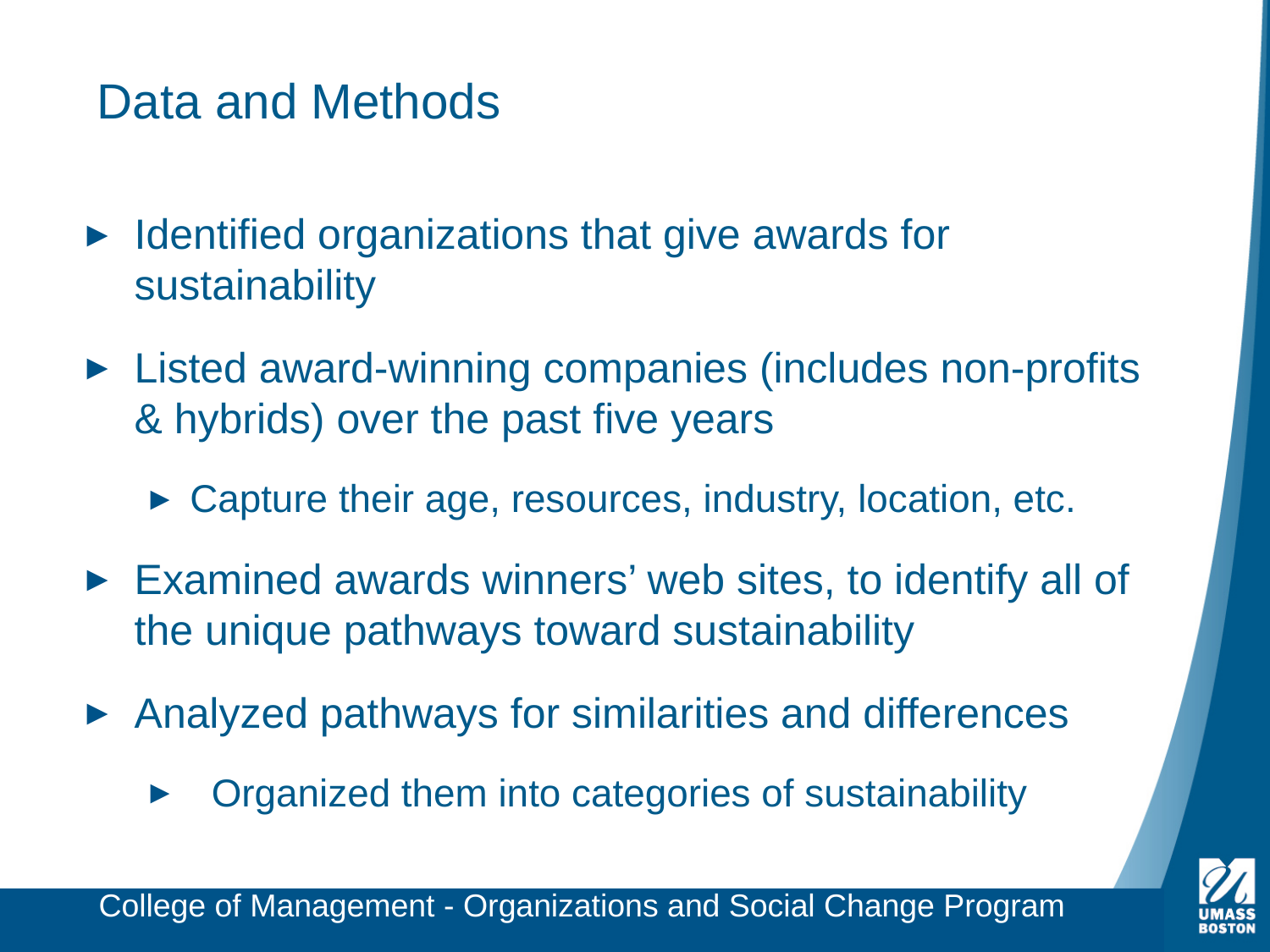

# Data and Methods
Identified organizations that give awards for sustainability
Listed award-winning companies (includes non-profits & hybrids) over the past five years
Capture their age, resources, industry, location, etc.
Examined awards winners’ web sites, to identify all of the unique pathways toward sustainability
Analyzed pathways for similarities and differences
  Organized them into categories of sustainability

College of Management - Organizations and Social Change Program